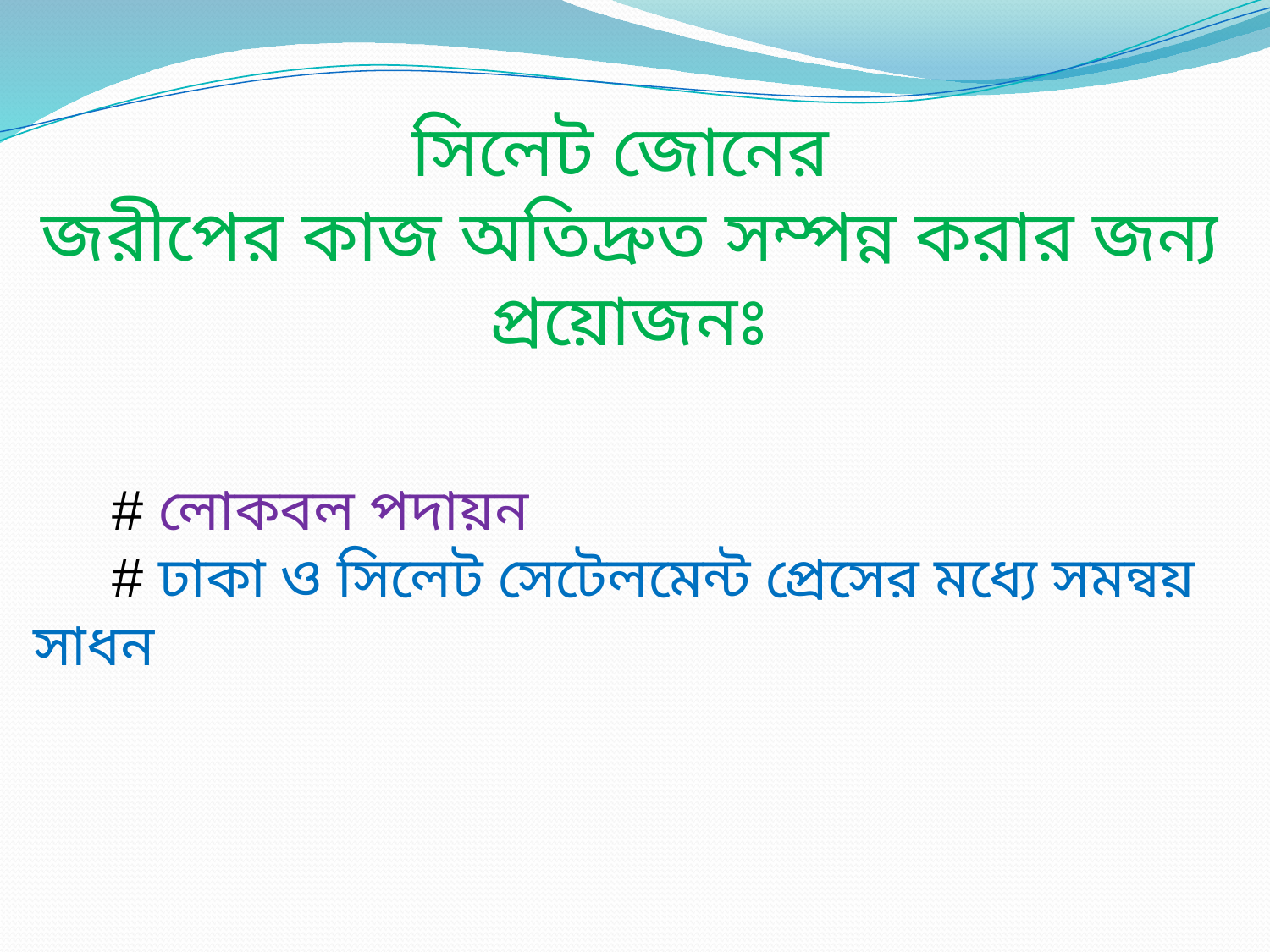

সিলেট জোনের
জরীপের কাজ অতিদ্রুত সম্পন্ন করার জন্য প্রয়োজনঃ

     # লোকবল পদায়ন
     # ঢাকা ও সিলেট সেটেলমেন্ট প্রেসের মধ্যে সমন্বয় সাধন